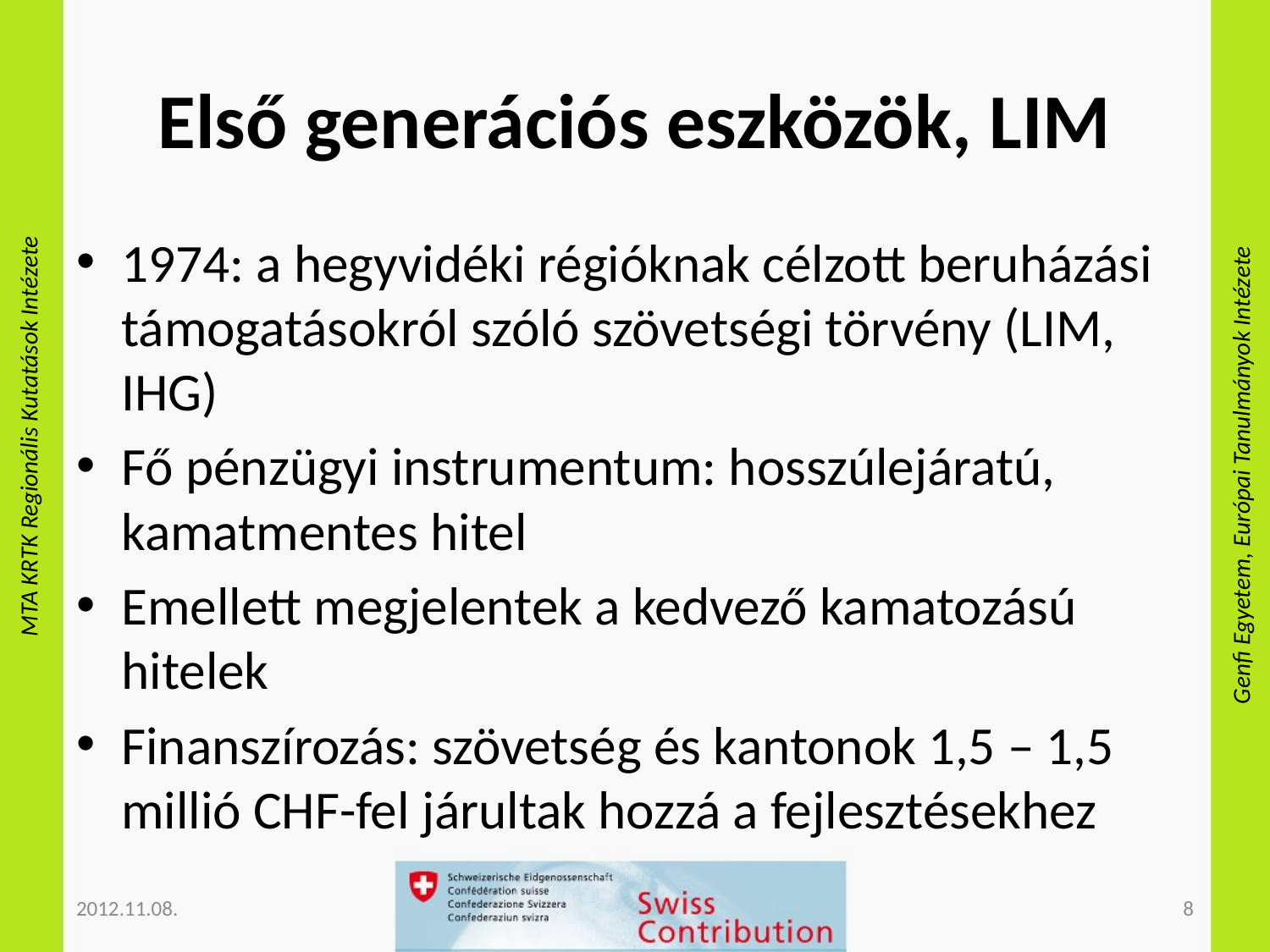

# Első generációs eszközök, LIM
1974: a hegyvidéki régióknak célzott beruházási támogatásokról szóló szövetségi törvény (LIM, IHG)
Fő pénzügyi instrumentum: hosszúlejáratú, kamatmentes hitel
Emellett megjelentek a kedvező kamatozású hitelek
Finanszírozás: szövetség és kantonok 1,5 – 1,5 millió CHF-fel járultak hozzá a fejlesztésekhez

2012.11.08.
8